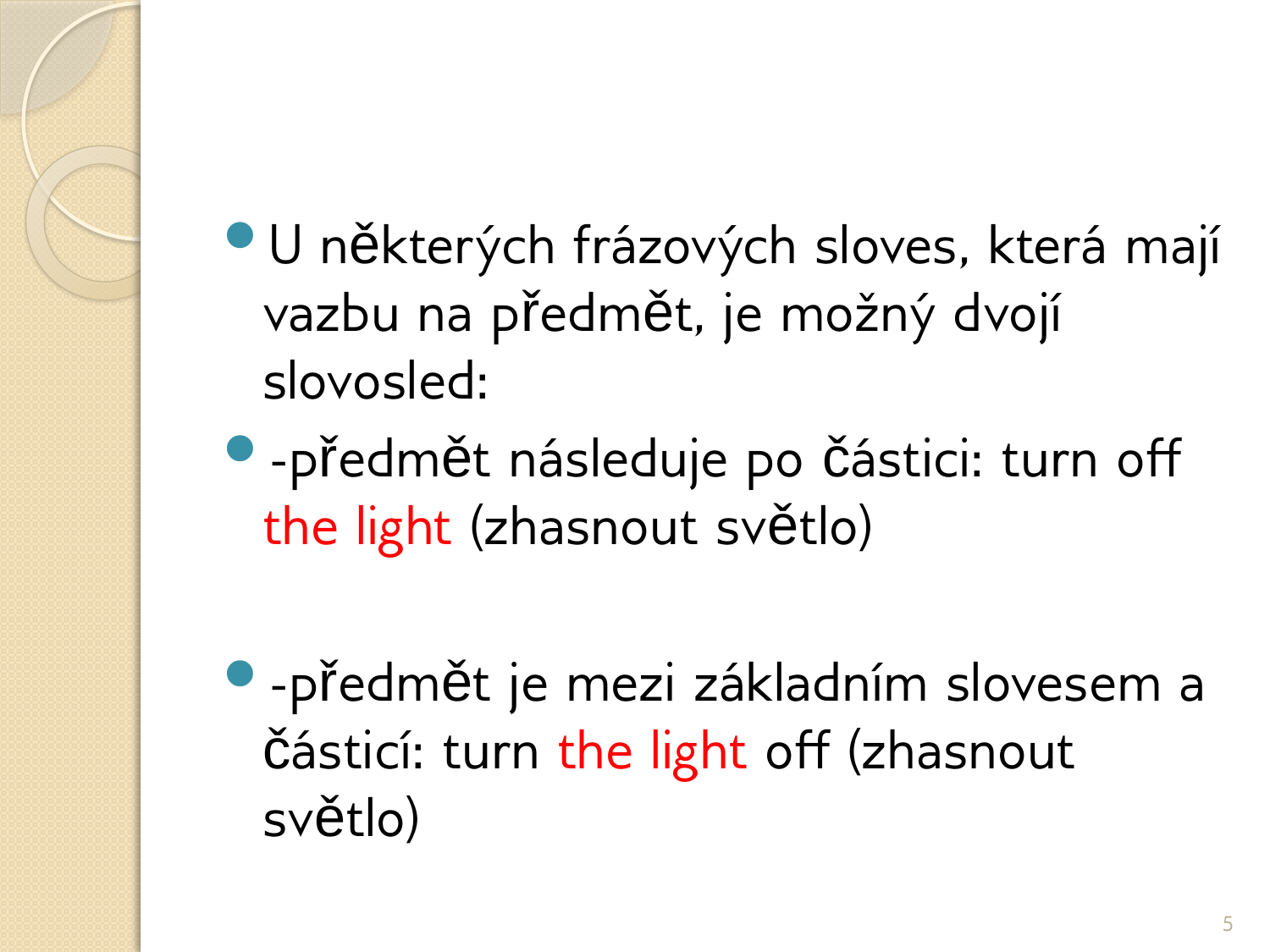

U některých frázových sloves, která mají vazbu na předmět, je možný dvojí slovosled:
-předmět následuje po částici: turn off the light (zhasnout světlo)

-předmět je mezi základním slovesem a částicí: turn the light off (zhasnout světlo)
5